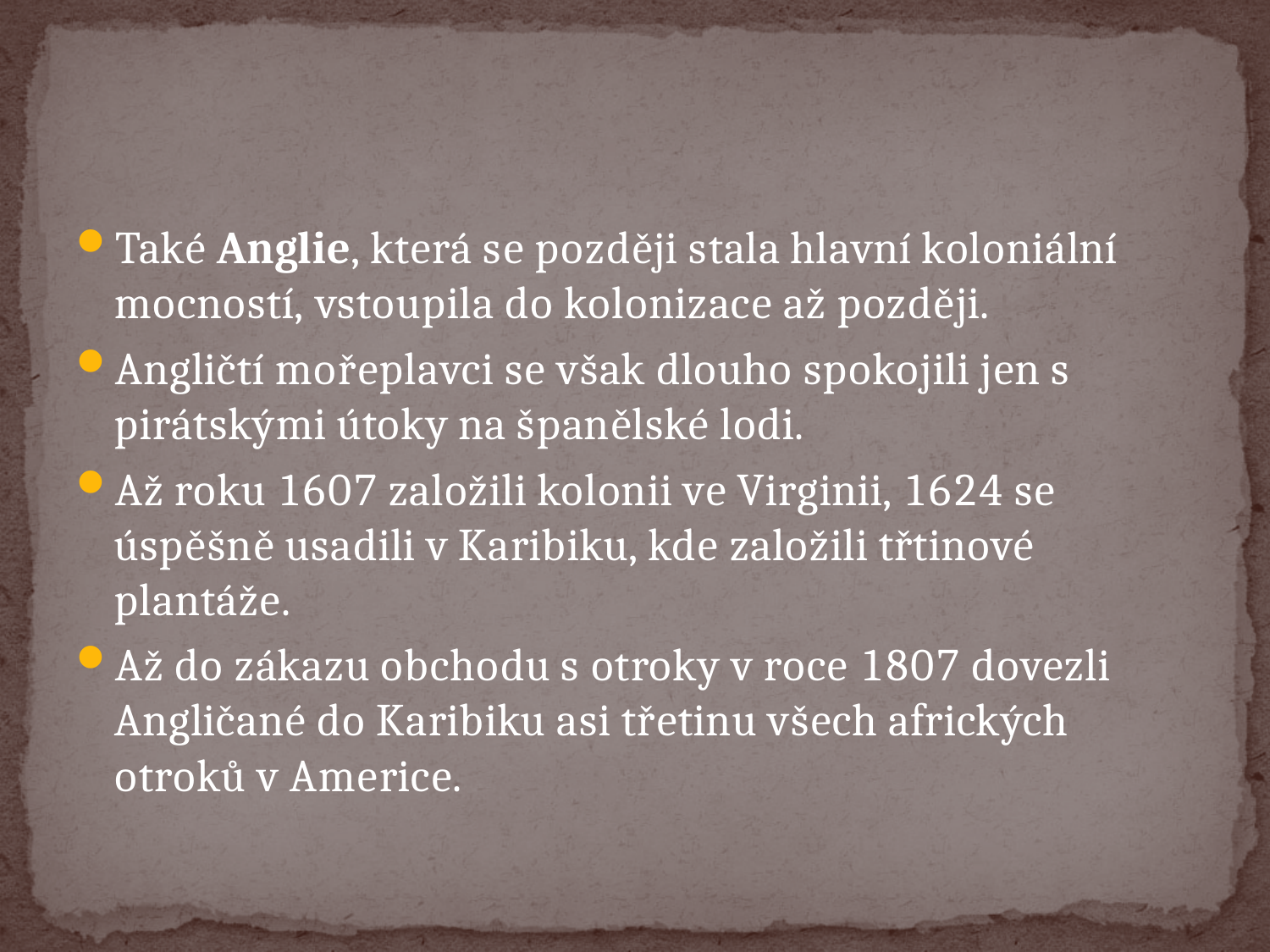

#
Také Anglie, která se později stala hlavní koloniální mocností, vstoupila do kolonizace až později.
Angličtí mořeplavci se však dlouho spokojili jen s pirátskými útoky na španělské lodi.
Až roku 1607 založili kolonii ve Virginii, 1624 se úspěšně usadili v Karibiku, kde založili třtinové plantáže.
Až do zákazu obchodu s otroky v roce 1807 dovezli Angličané do Karibiku asi třetinu všech afrických otroků v Americe.